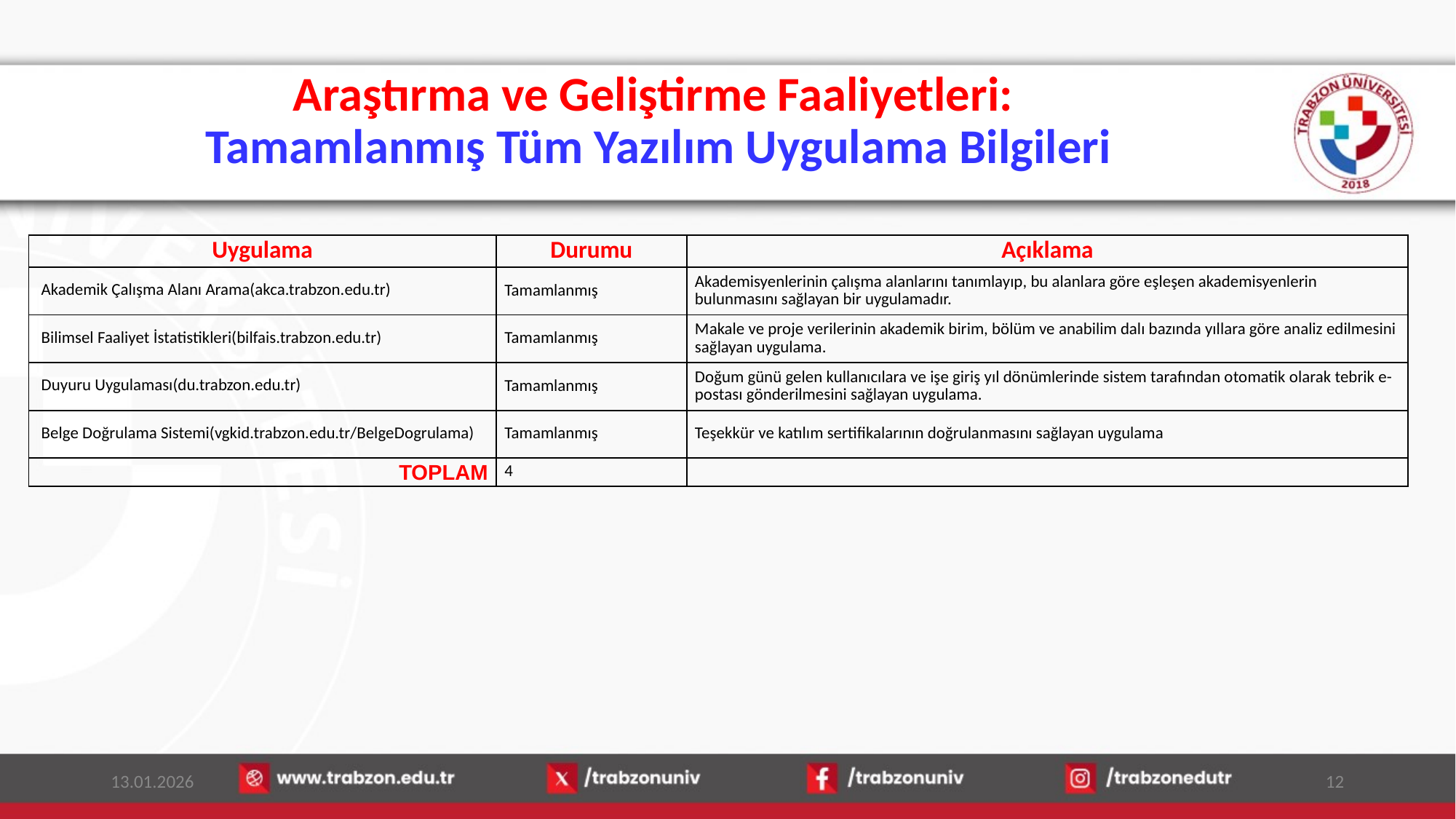

# Araştırma ve Geliştirme Faaliyetleri: Tamamlanmış Tüm Yazılım Uygulama Bilgileri
| Uygulama | Durumu | Açıklama |
| --- | --- | --- |
| Akademik Çalışma Alanı Arama(akca.trabzon.edu.tr) | Tamamlanmış | Akademisyenlerinin çalışma alanlarını tanımlayıp, bu alanlara göre eşleşen akademisyenlerin bulunmasını sağlayan bir uygulamadır. |
| Bilimsel Faaliyet İstatistikleri(bilfais.trabzon.edu.tr) | Tamamlanmış | Makale ve proje verilerinin akademik birim, bölüm ve anabilim dalı bazında yıllara göre analiz edilmesini sağlayan uygulama. |
| Duyuru Uygulaması(du.trabzon.edu.tr) | Tamamlanmış | Doğum günü gelen kullanıcılara ve işe giriş yıl dönümlerinde sistem tarafından otomatik olarak tebrik e-postası gönderilmesini sağlayan uygulama. |
| Belge Doğrulama Sistemi(vgkid.trabzon.edu.tr/BelgeDogrulama) | Tamamlanmış | Teşekkür ve katılım sertifikalarının doğrulanmasını sağlayan uygulama |
| TOPLAM | 4 |  |
13.01.2026
12